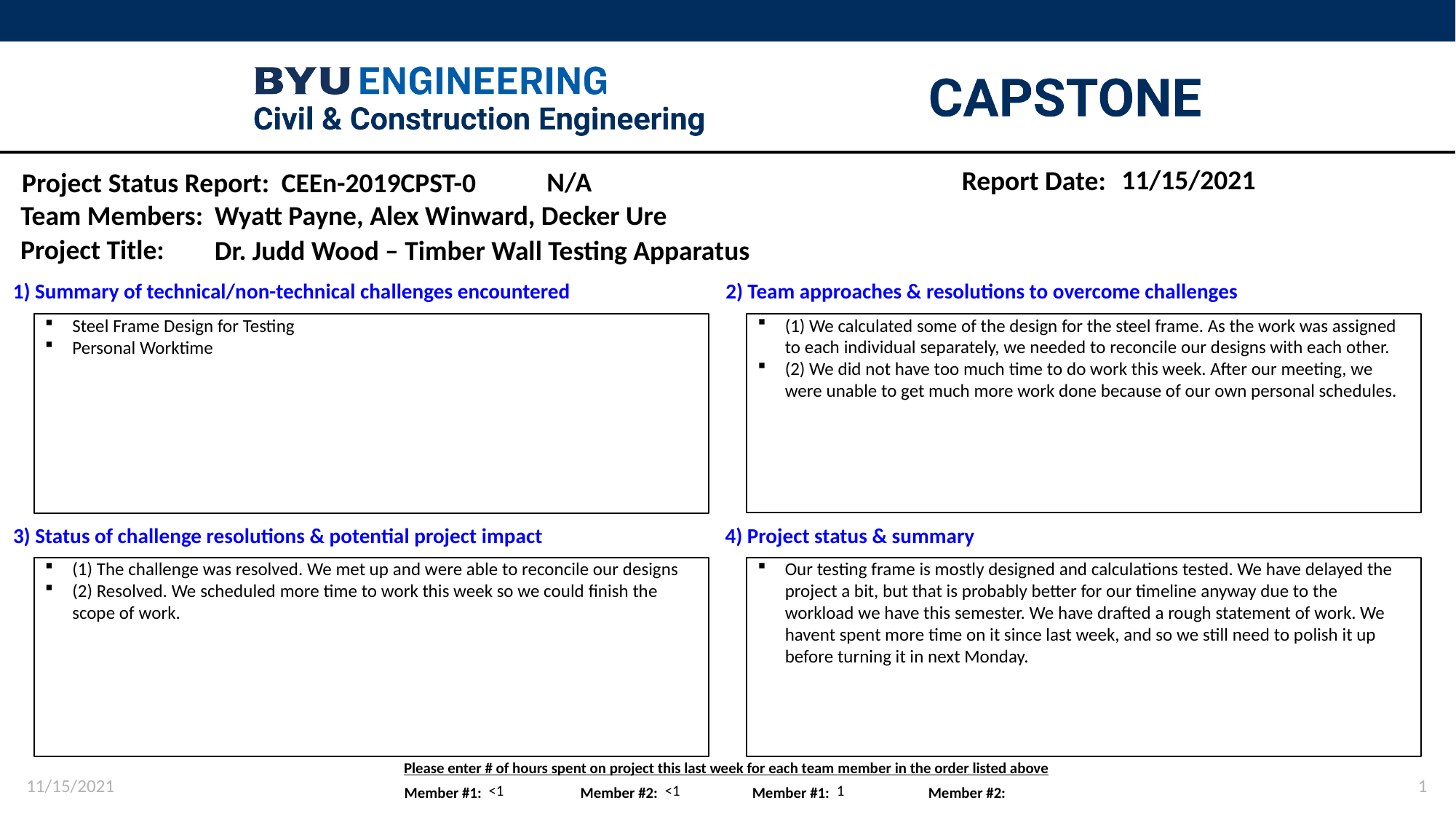

11/15/2021
N/A
Wyatt Payne, Alex Winward, Decker Ure
Dr. Judd Wood – Timber Wall Testing Apparatus
(1) We calculated some of the design for the steel frame. As the work was assigned to each individual separately, we needed to reconcile our designs with each other.
(2) We did not have too much time to do work this week. After our meeting, we were unable to get much more work done because of our own personal schedules.
Steel Frame Design for Testing
Personal Worktime

(1) The challenge was resolved. We met up and were able to reconcile our designs
(2) Resolved. We scheduled more time to work this week so we could finish the scope of work.
Our testing frame is mostly designed and calculations tested. We have delayed the project a bit, but that is probably better for our timeline anyway due to the workload we have this semester. We have drafted a rough statement of work. We havent spent more time on it since last week, and so we still need to polish it up before turning it in next Monday.
11/15/2021
1
<1
<1
1